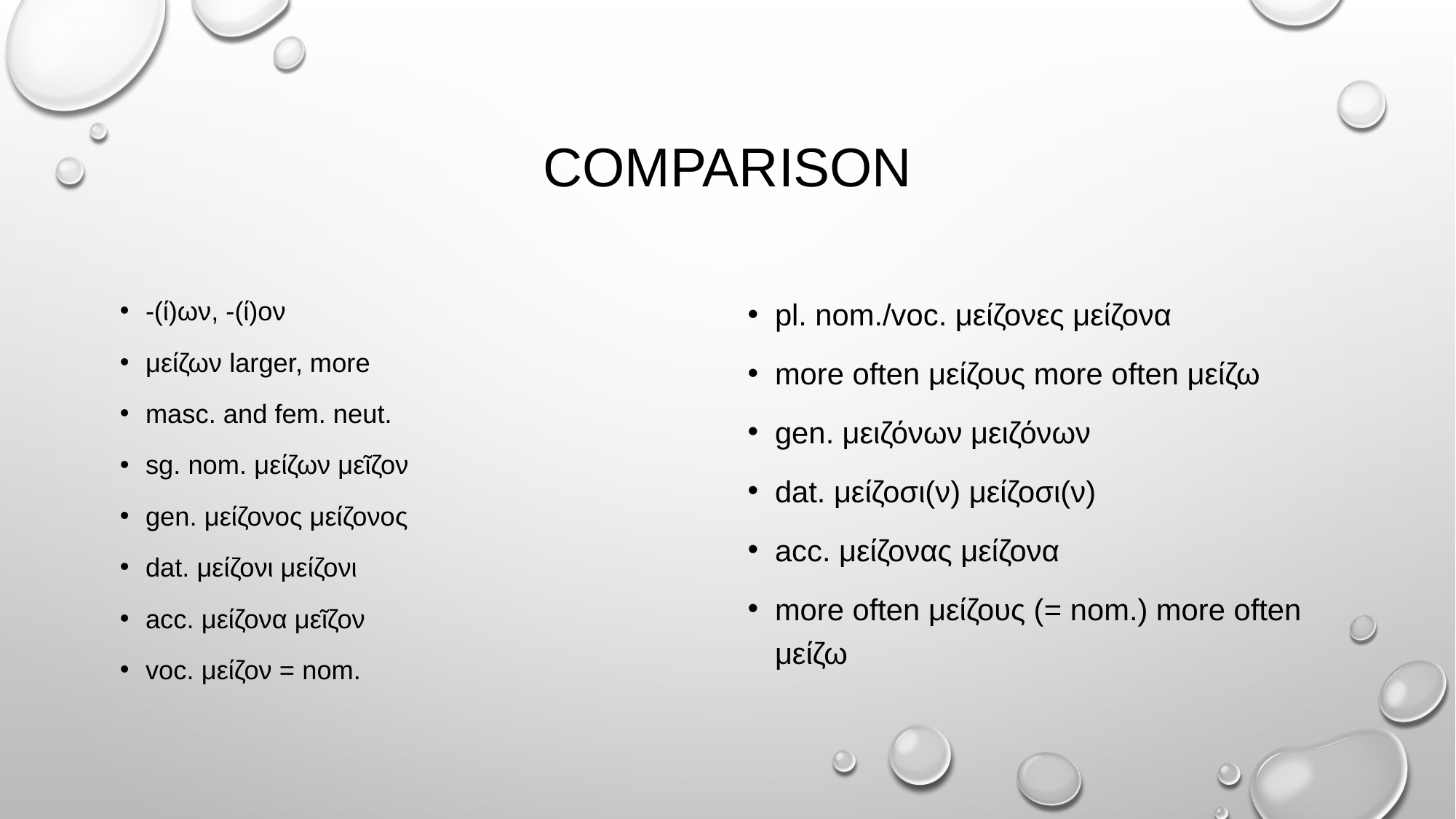

# COMPARISON
-(ί)ων, -(ί)ον
μείζων larger, more
masc. and fem. neut.
sg. nom. μείζων μεῖζον
gen. μείζονος μείζονος
dat. μείζονι μείζονι
acc. μείζονα μεῖζον
voc. μείζον = nom.

pl. nom./voc. μείζονες μείζονα
more often μείζους more often μείζω
gen. μειζόνων μειζόνων
dat. μείζοσι(ν) μείζοσι(ν)
acc. μείζονας μείζονα
more often μείζους (= nom.) more often μείζω